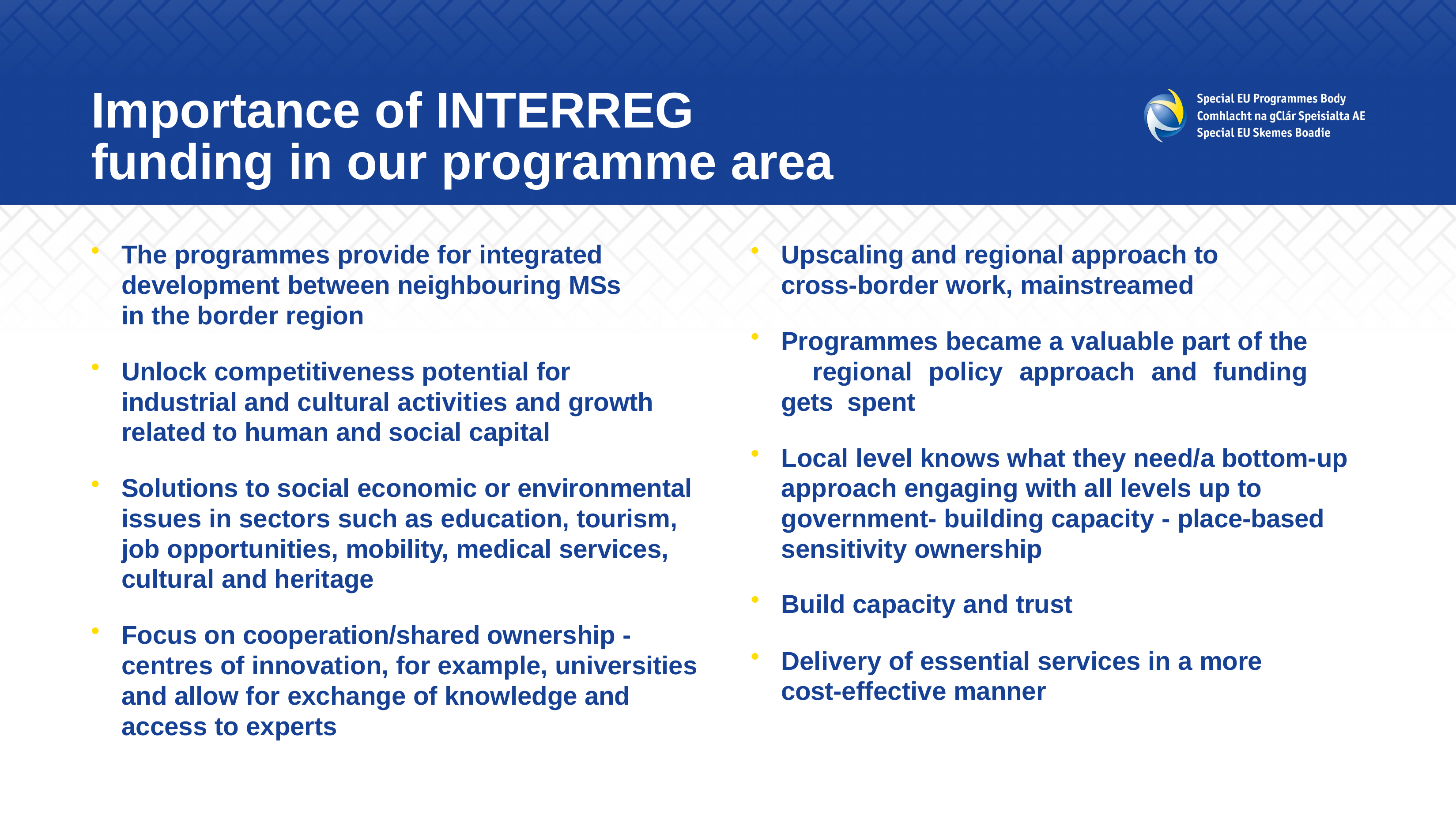

# Importance of INTERREG funding in our programme area
The programmes provide for integrated development between neighbouring MSs in the border region
Unlock competitiveness potential for industrial and cultural activities and growth related to human and social capital
Solutions to social economic or environmental issues in sectors such as education, tourism, job opportunities, mobility, medical services, cultural and heritage
Focus on cooperation/shared ownership - centres of innovation, for example, universities and allow for exchange of knowledge and access to experts
Upscaling and regional approach to cross-border work, mainstreamed
Programmes became a valuable part of the 	regional policy approach and funding gets 	spent
Local level knows what they need/a bottom-up approach engaging with all levels up to government- building capacity - place-based sensitivity ownership
Build capacity and trust
Delivery of essential services in a more cost-effective manner